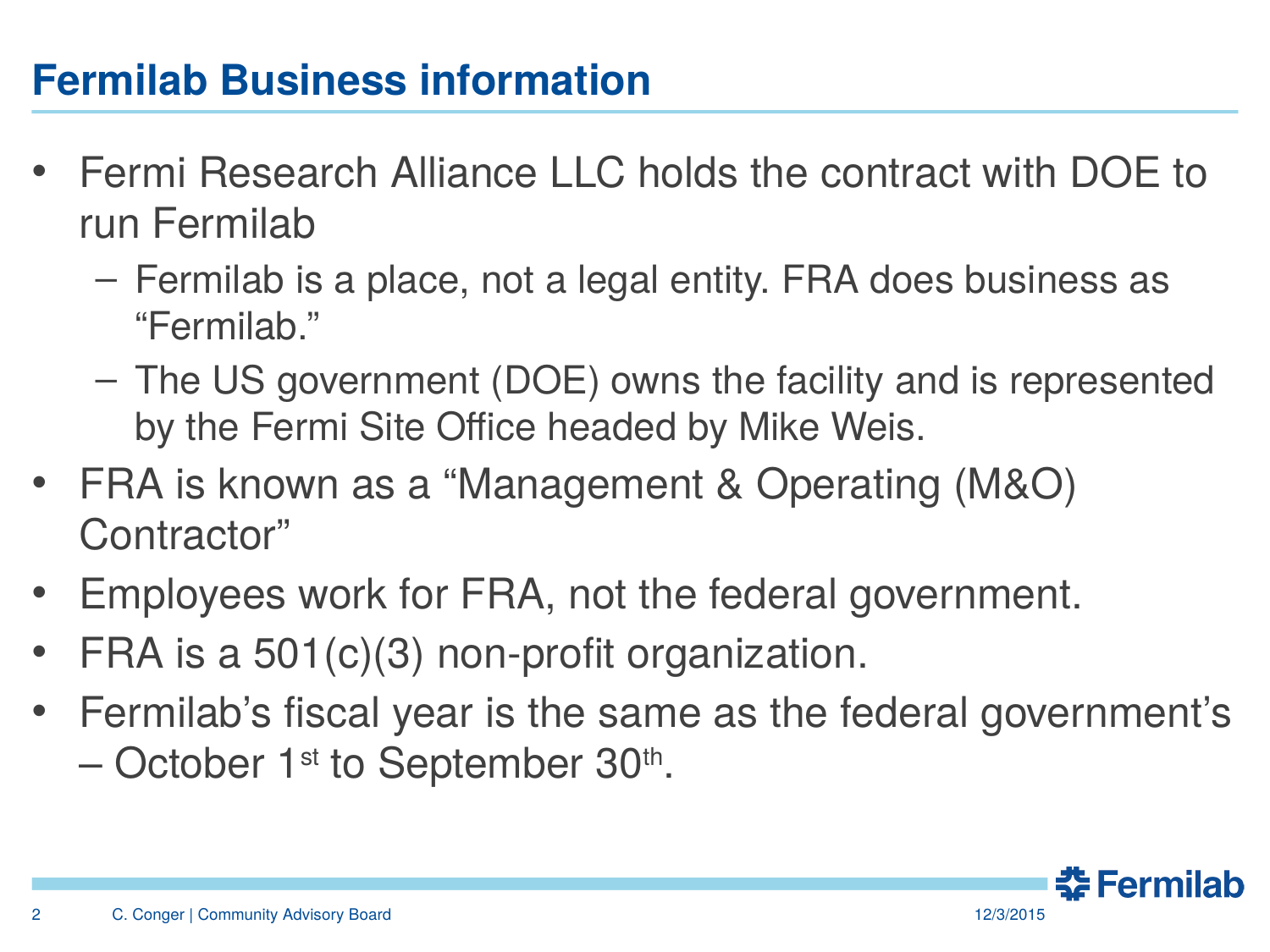

# Fermilab Business information
Fermi Research Alliance LLC holds the contract with DOE to run Fermilab
Fermilab is a place, not a legal entity. FRA does business as “Fermilab.”
The US government (DOE) owns the facility and is represented by the Fermi Site Office headed by Mike Weis.
FRA is known as a “Management & Operating (M&O) Contractor”
Employees work for FRA, not the federal government.
FRA is a 501(c)(3) non-profit organization.
Fermilab’s fiscal year is the same as the federal government’s – October 1st to September 30th.

2
C. Conger | Community Advisory Board
12/3/2015